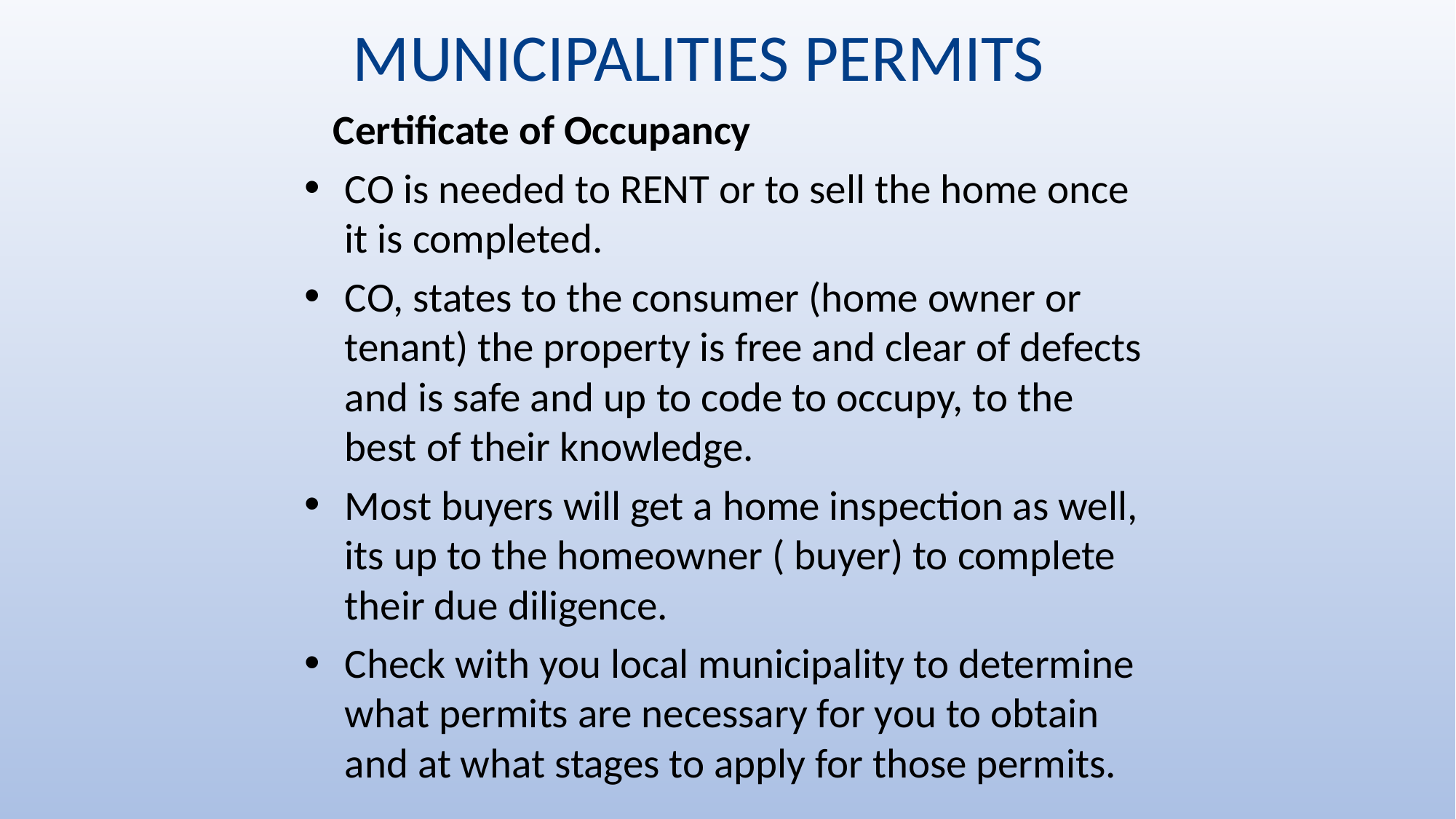

# MUNICIPALITIES PERMITS
   Certificate of Occupancy
CO is needed to RENT or to sell the home once it is completed.
CO, states to the consumer (home owner or tenant) the property is free and clear of defects and is safe and up to code to occupy, to the best of their knowledge.
Most buyers will get a home inspection as well, its up to the homeowner ( buyer) to complete their due diligence.
Check with you local municipality to determine what permits are necessary for you to obtain and at what stages to apply for those permits.